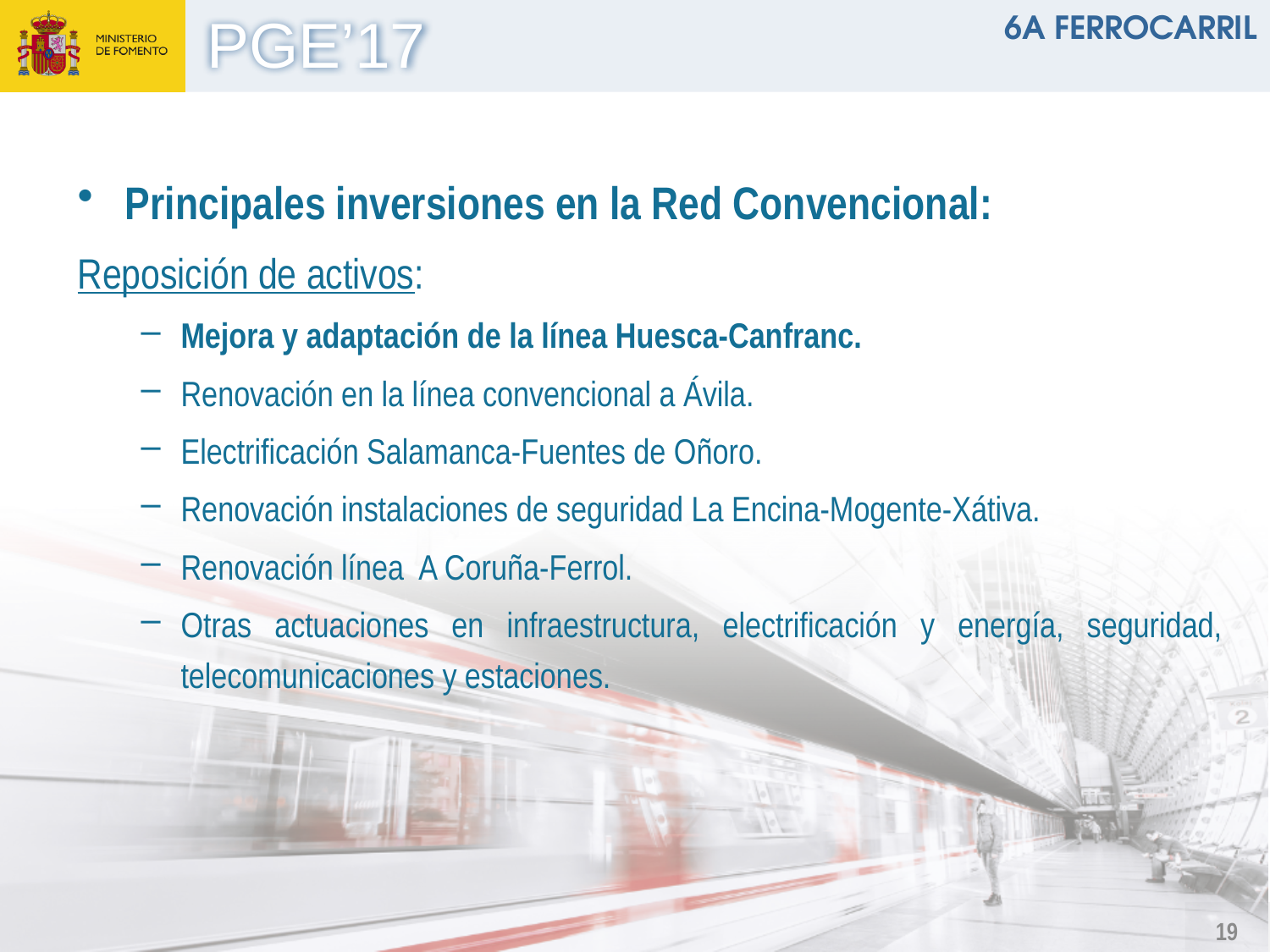

6A FERROCARRIL
Principales inversiones en la Red Convencional:
Reposición de activos:
Mejora y adaptación de la línea Huesca-Canfranc.
Renovación en la línea convencional a Ávila.
Electrificación Salamanca-Fuentes de Oñoro.
Renovación instalaciones de seguridad La Encina-Mogente-Xátiva.
Renovación línea  A Coruña-Ferrol.
Otras actuaciones en infraestructura, electrificación y energía, seguridad, telecomunicaciones y estaciones.

19